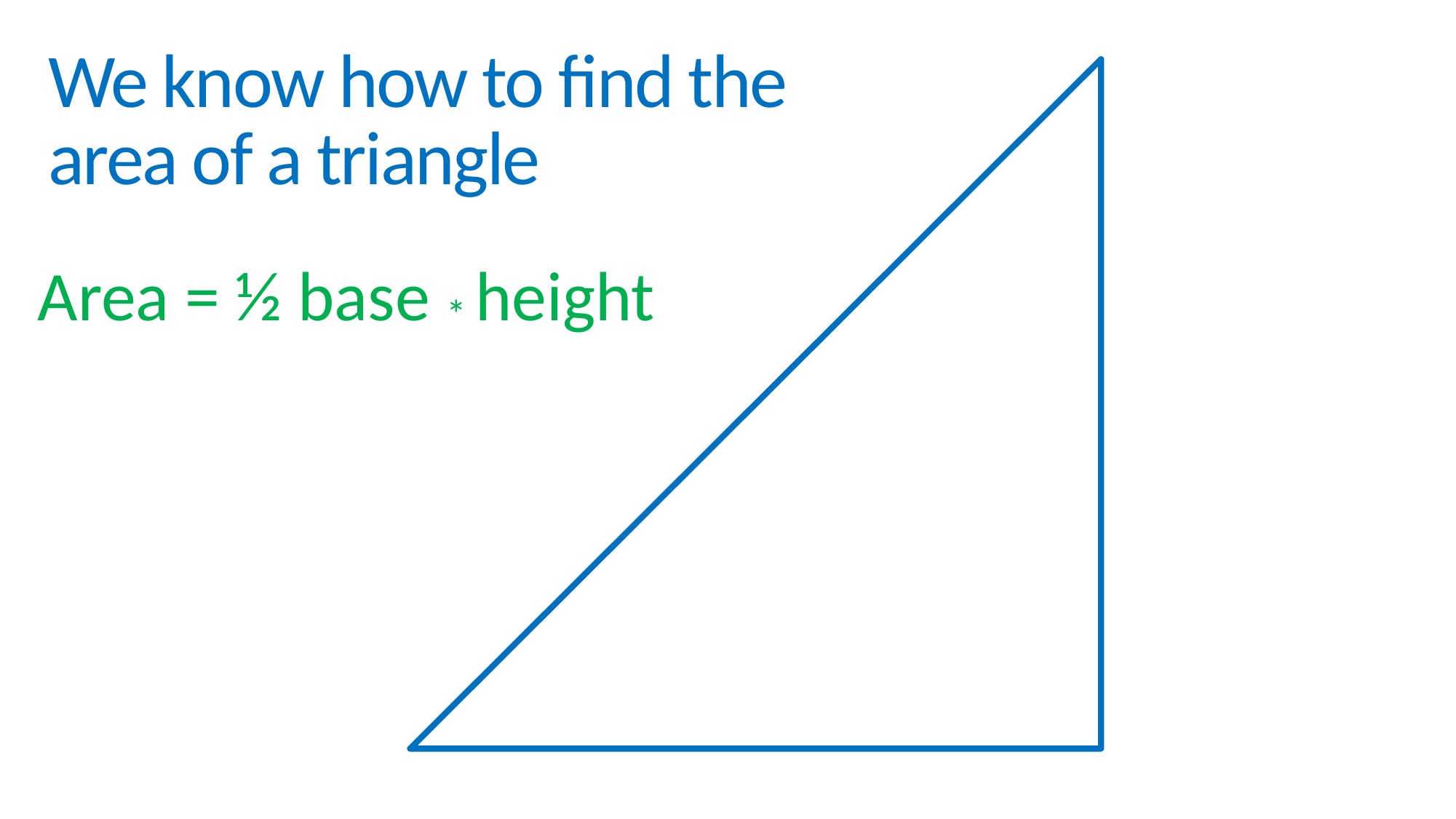

# We know how to find the area of a triangle

Area = ½ base * height